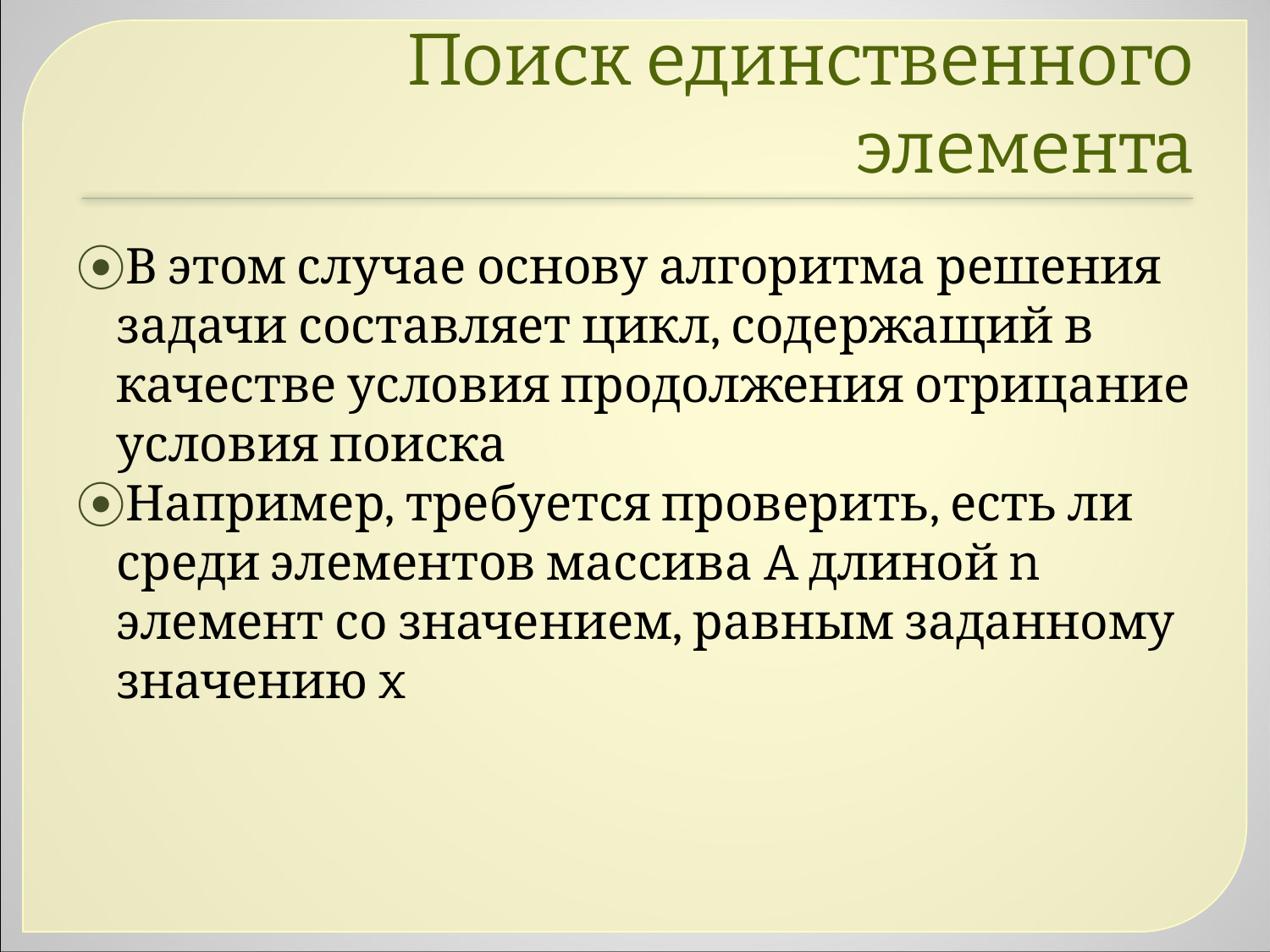

Поиск единственного элемента
В этом случае основу алгоритма решения задачи составляет цикл, содержащий в качестве условия продолжения отрицание условия поиска
Например, требуется проверить, есть ли среди элементов массива A длиной n элемент со значением, равным заданному значению x